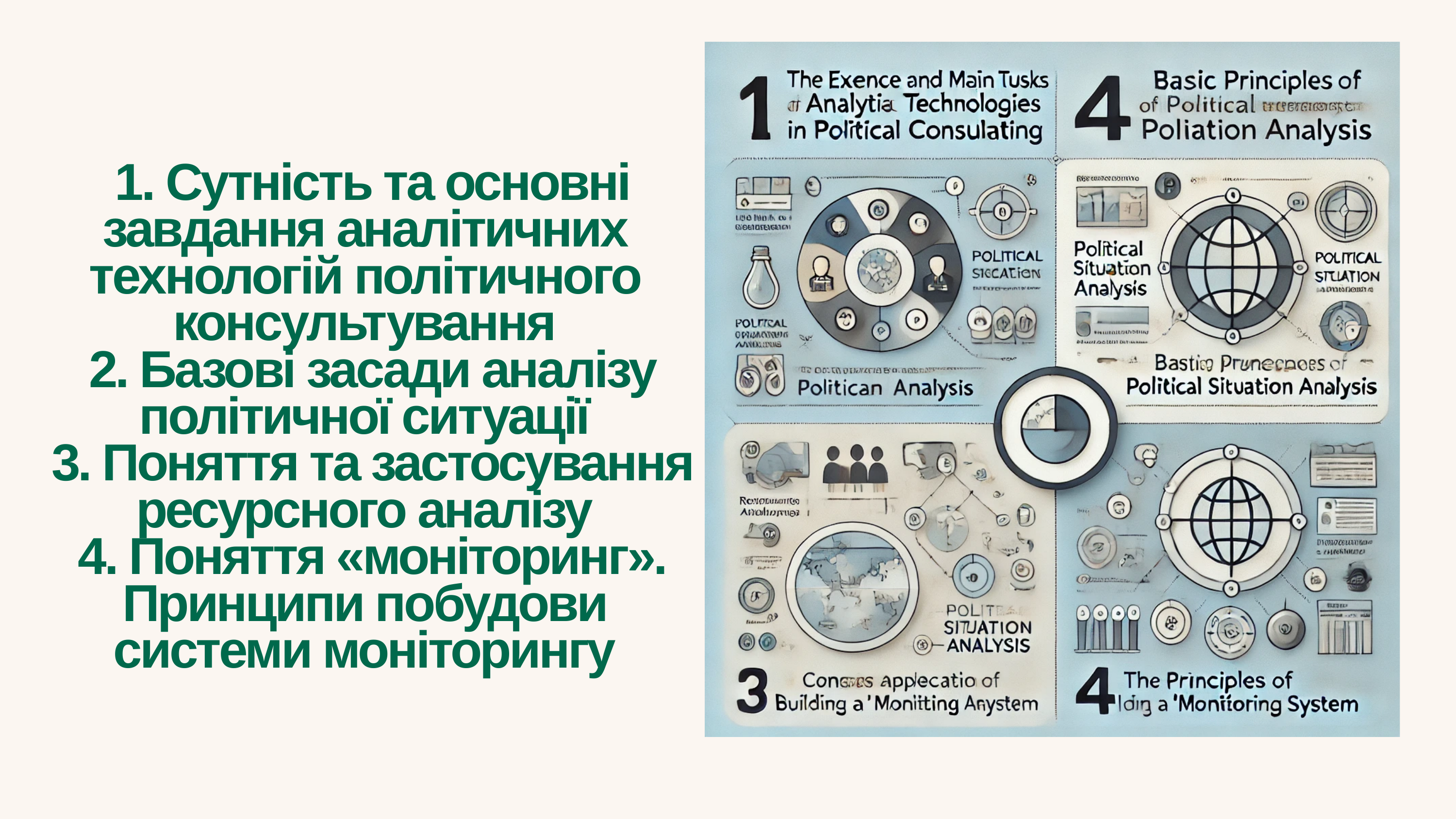

1. Сутність та основні завдання аналітичних технологій політичного консультування
 2. Базові засади аналізу політичної ситуації
 3. Поняття та застосування ресурсного аналізу
 4. Поняття «моніторинг». Принципи побудови системи моніторингу